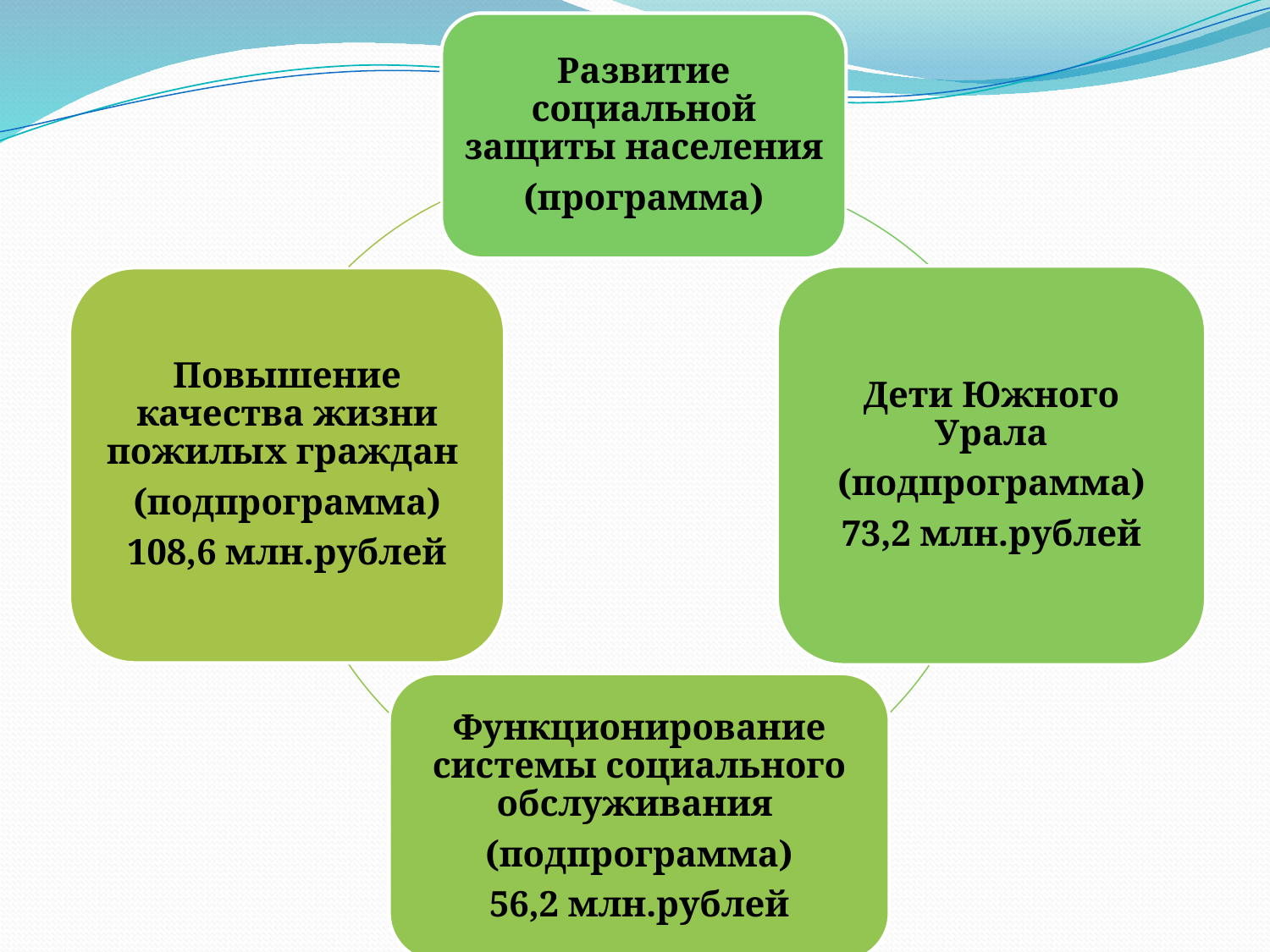

Развитие социальной защиты населения
(программа)
Дети Южного Урала
(подпрограмма)
73,2 млн.рублей
Функционирование системы социального обслуживания
(подпрограмма)
56,2 млн.рублей
Повышение качества жизни пожилых граждан
(подпрограмма)
108,6 млн.рублей